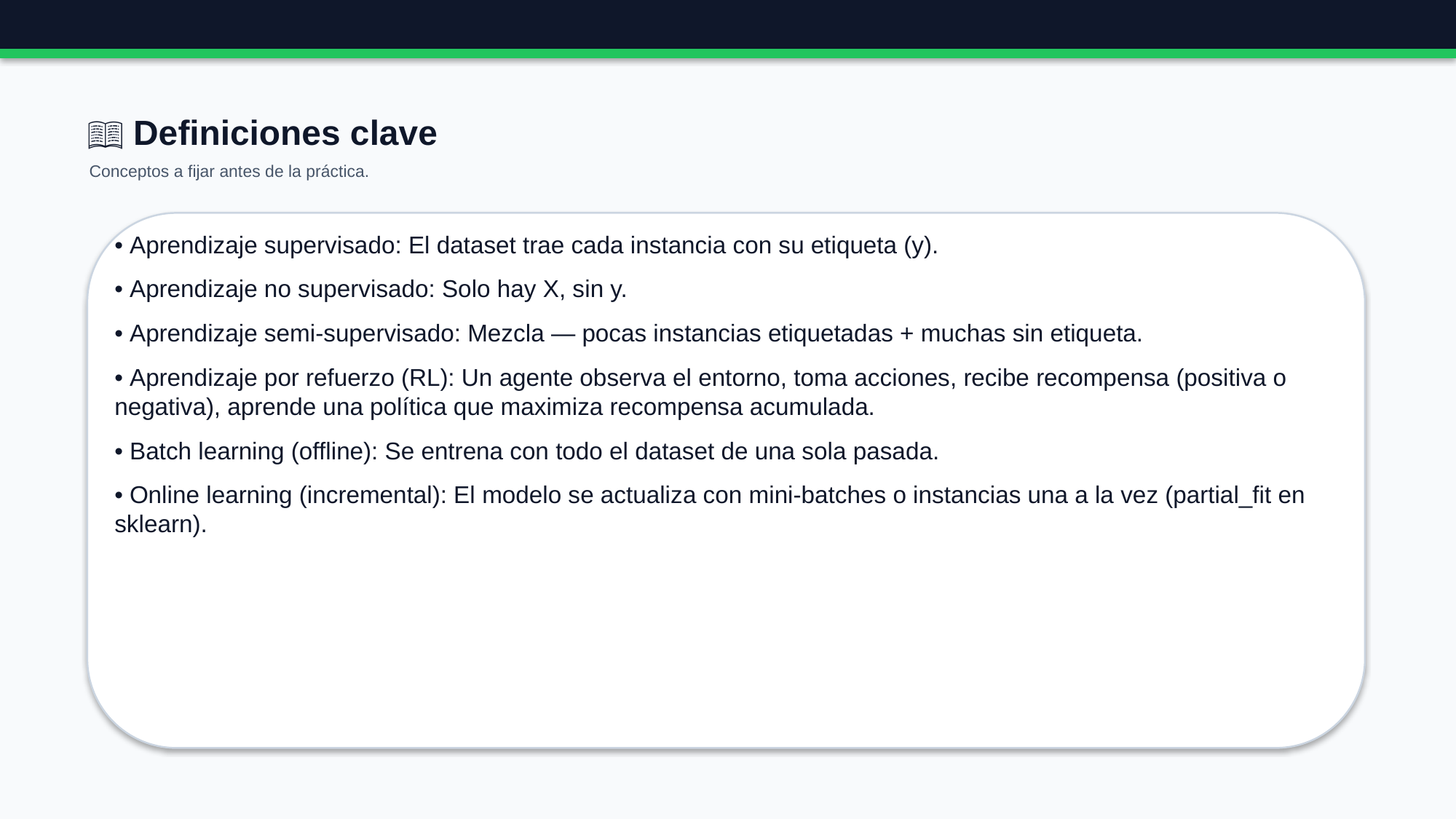

📖 Definiciones clave
Conceptos a fijar antes de la práctica.

• Aprendizaje supervisado: El dataset trae cada instancia con su etiqueta (y).
• Aprendizaje no supervisado: Solo hay X, sin y.
• Aprendizaje semi-supervisado: Mezcla — pocas instancias etiquetadas + muchas sin etiqueta.
• Aprendizaje por refuerzo (RL): Un agente observa el entorno, toma acciones, recibe recompensa (positiva o negativa), aprende una política que maximiza recompensa acumulada.
• Batch learning (offline): Se entrena con todo el dataset de una sola pasada.
• Online learning (incremental): El modelo se actualiza con mini-batches o instancias una a la vez (partial_fit en sklearn).